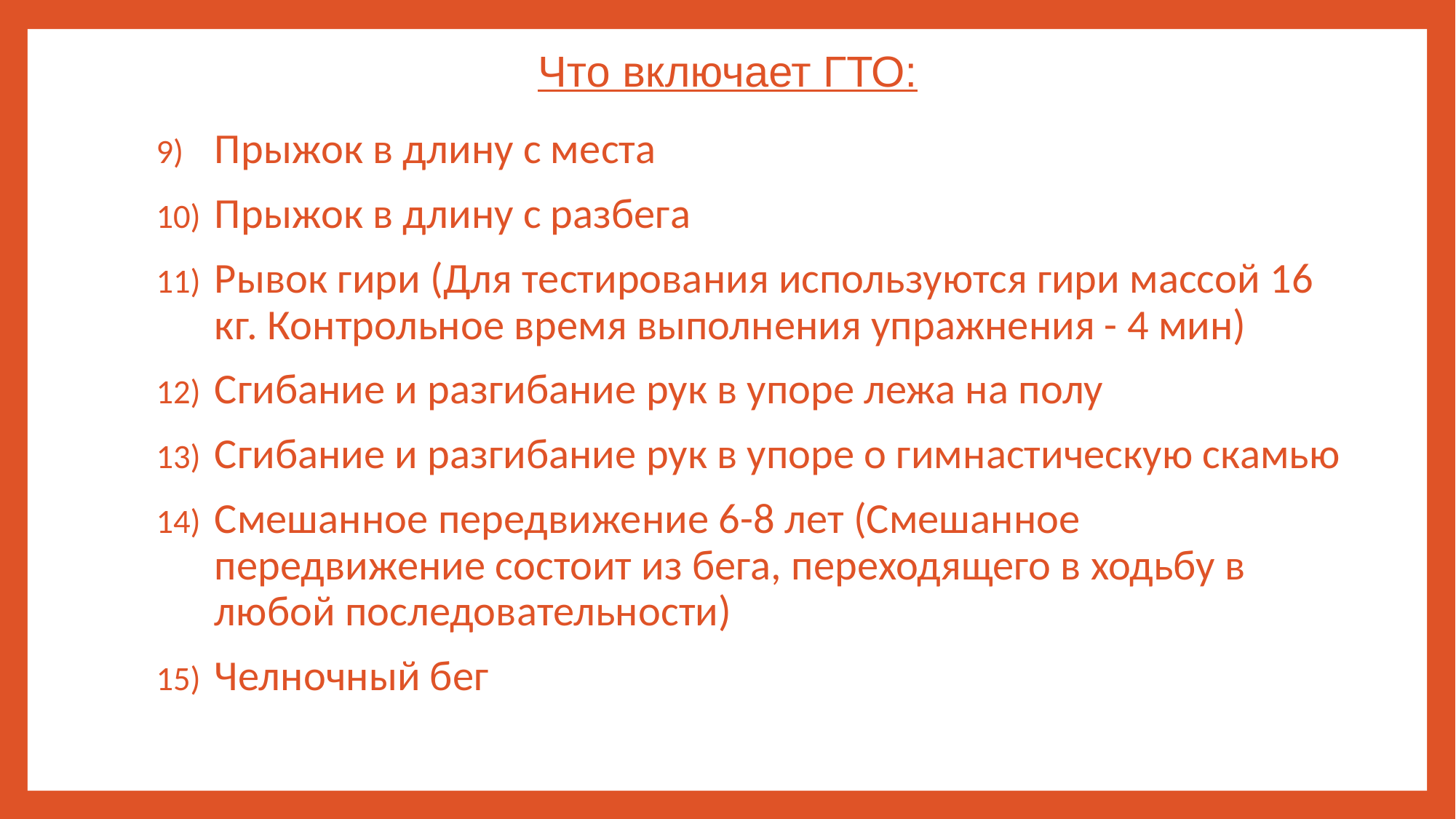

# Что включает ГТО:
Прыжок в длину с места
Прыжок в длину с разбега
Рывок гири (Для тестирования используются гири массой 16 кг. Контрольное время выполнения упражнения - 4 мин)
Сгибание и разгибание рук в упоре лежа на полу
Сгибание и разгибание рук в упоре о гимнастическую скамью
Смешанное передвижение 6-8 лет (Смешанное передвижение состоит из бега, переходящего в ходьбу в любой последовательности)
Челночный бег